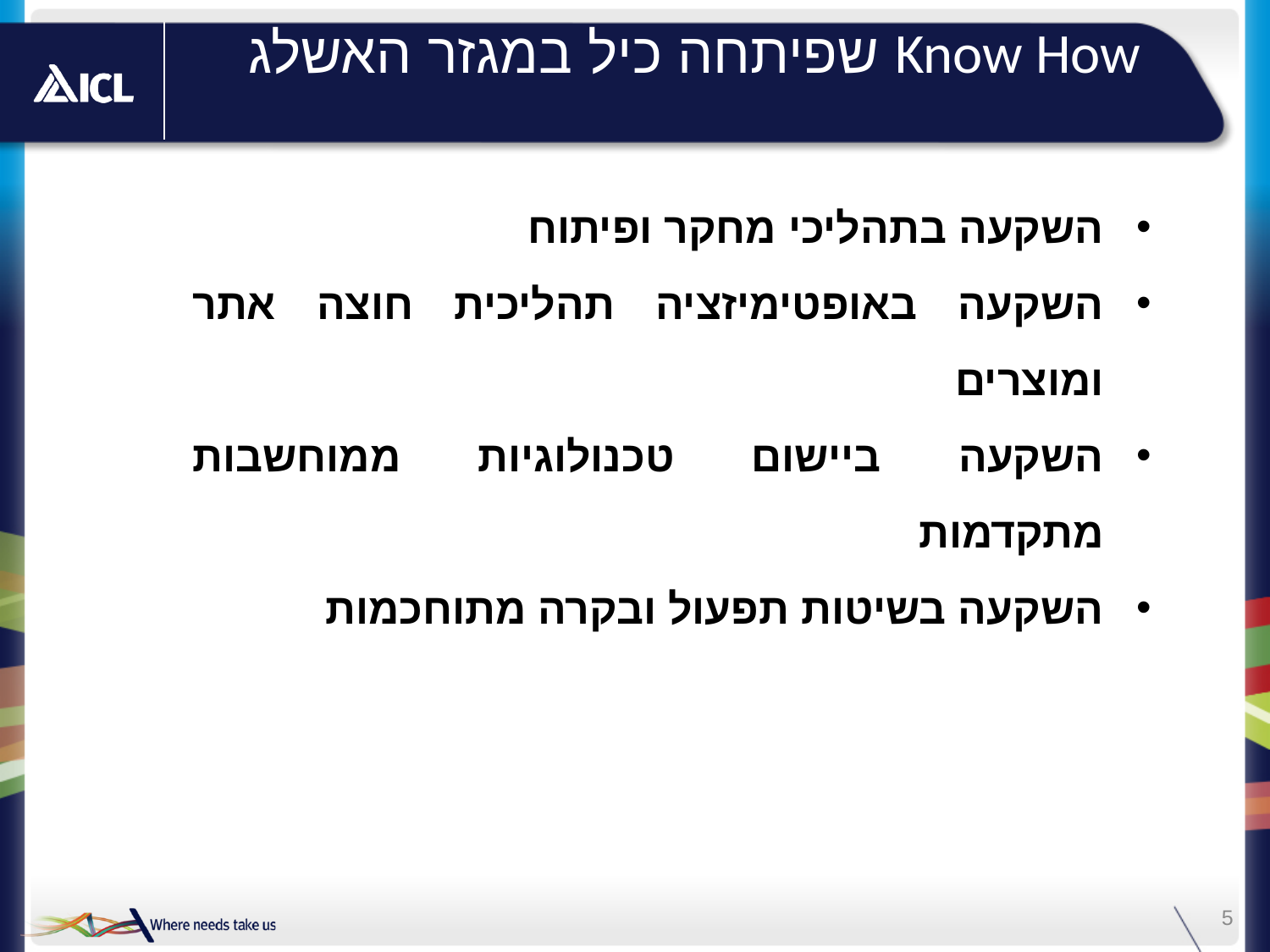

Know How שפיתחה כיל במגזר האשלג
השקעה בתהליכי מחקר ופיתוח
השקעה באופטימיזציה תהליכית חוצה אתר ומוצרים
השקעה ביישום טכנולוגיות ממוחשבות מתקדמות
השקעה בשיטות תפעול ובקרה מתוחכמות

5